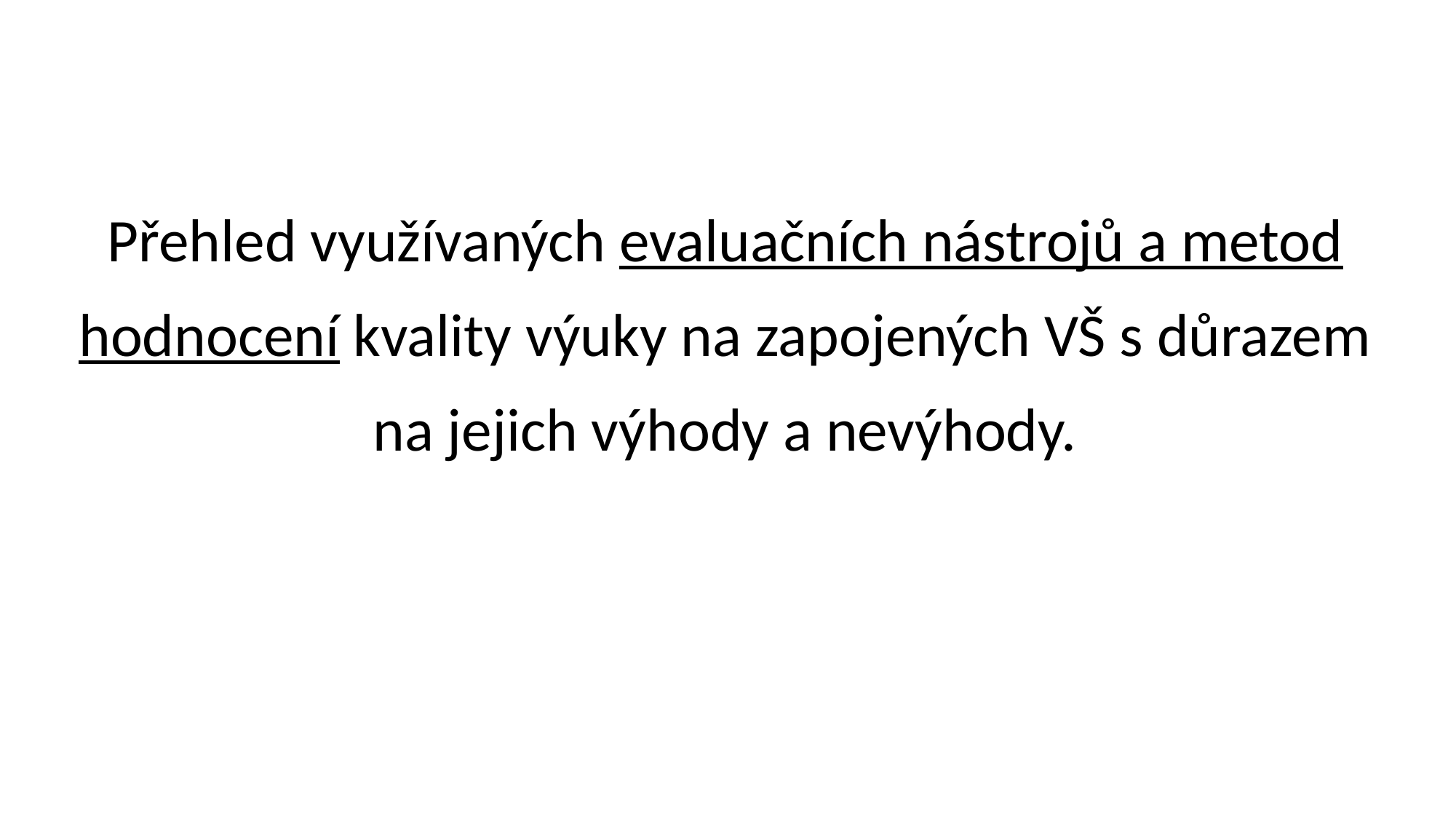

# Přehled využívaných evaluačních nástrojů a metod hodnocení kvality výuky na zapojených VŠ s důrazem na jejich výhody a nevýhody.